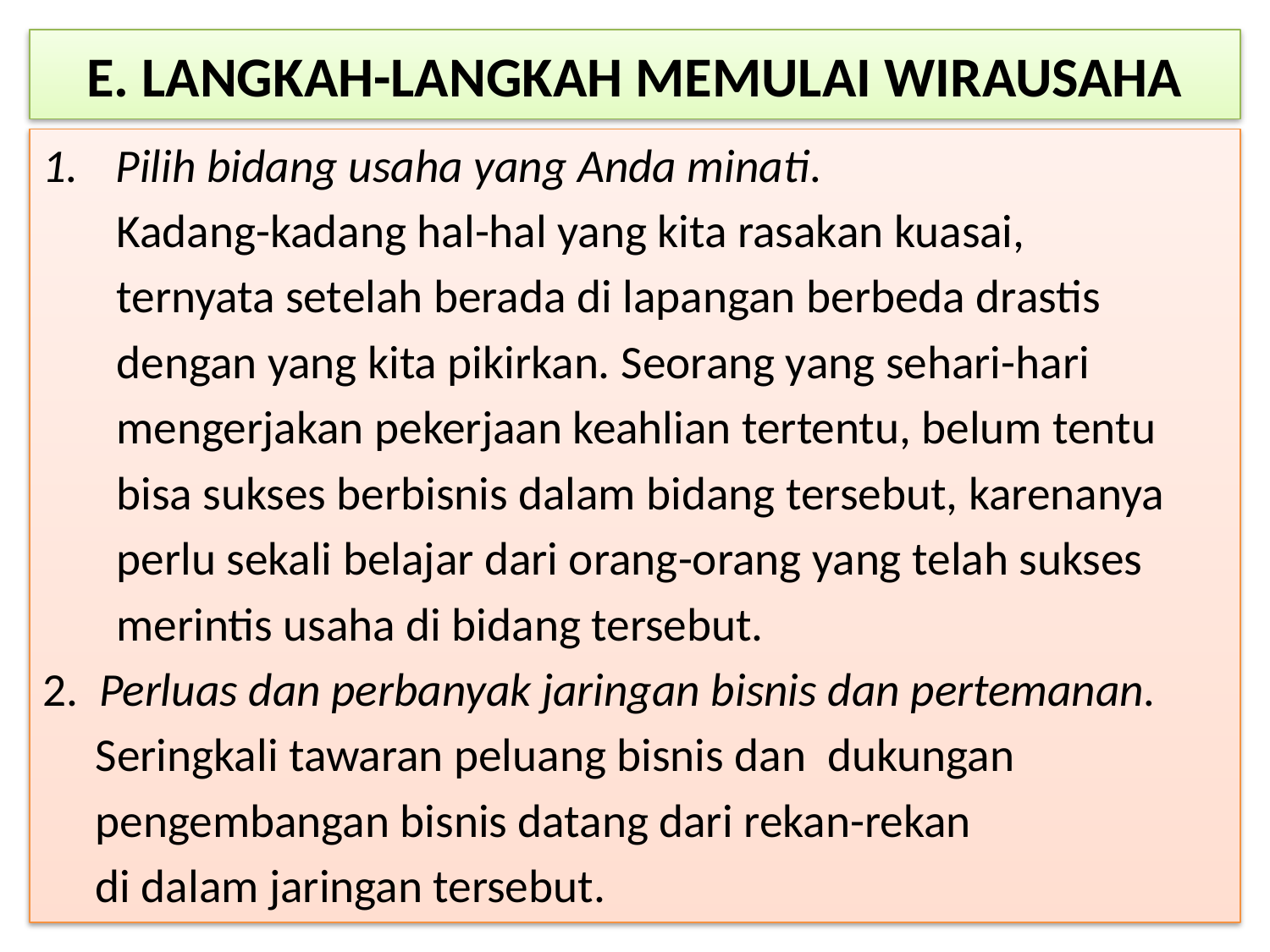

# E. LANGKAH-LANGKAH MEMULAI WIRAUSAHA
Pilih bidang usaha yang Anda minati.
       Kadang-kadang hal-hal yang kita rasakan kuasai,
       ternyata setelah berada di lapangan berbeda drastis
       dengan yang kita pikirkan. Seorang yang sehari-hari
       mengerjakan pekerjaan keahlian tertentu, belum tentu
       bisa sukses berbisnis dalam bidang tersebut, karenanya
       perlu sekali belajar dari orang-orang yang telah sukses
       merintis usaha di bidang tersebut.
2.  Perluas dan perbanyak jaringan bisnis dan pertemanan.
     Seringkali tawaran peluang bisnis dan  dukungan
     pengembangan bisnis datang dari rekan-rekan
     di dalam jaringan tersebut.